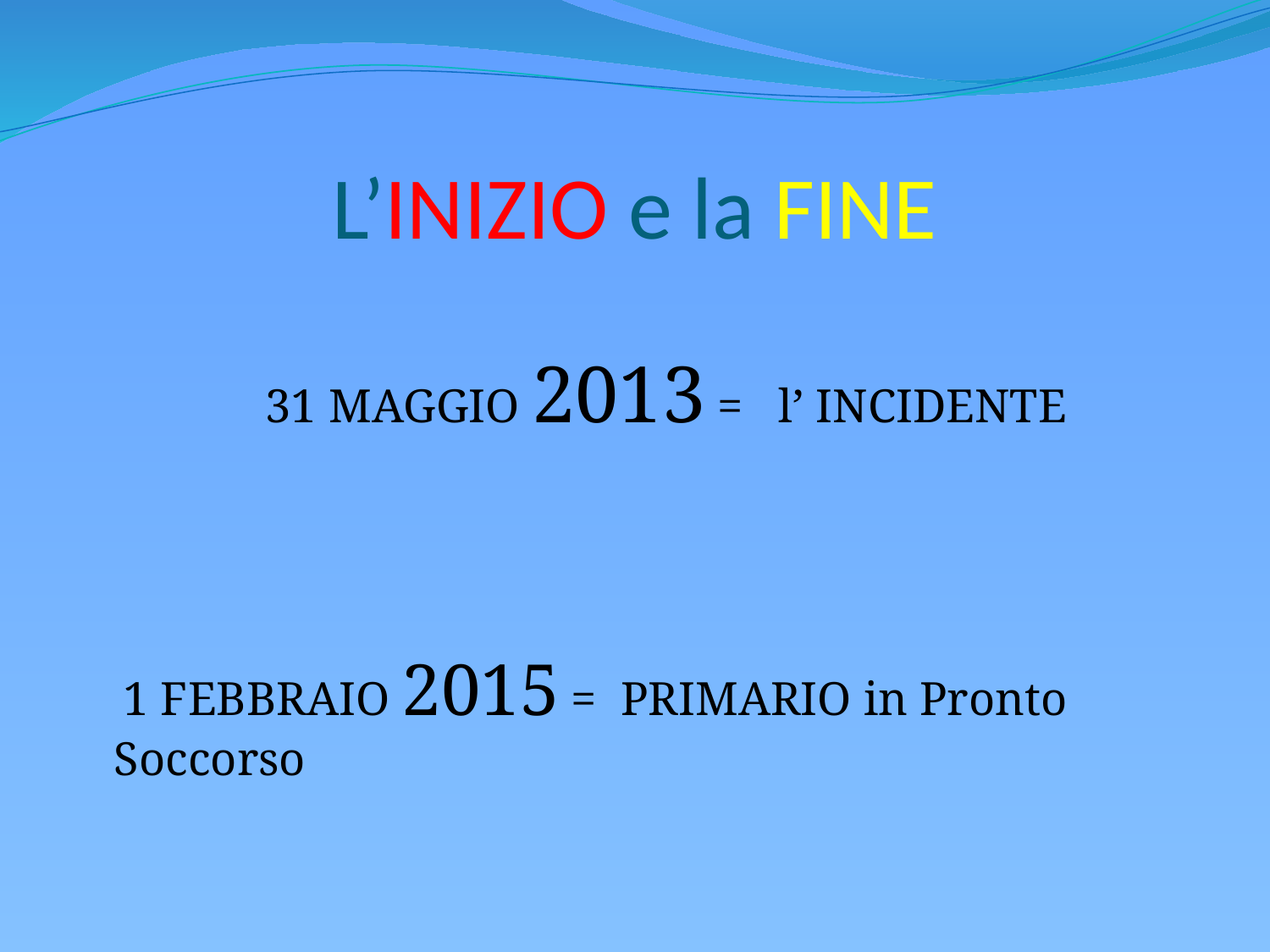

# L’INIZIO e la FINE

                31 MAGGIO 2013 =   l’ INCIDENTE

    1 FEBBRAIO 2015 =  PRIMARIO in Pronto Soccorso